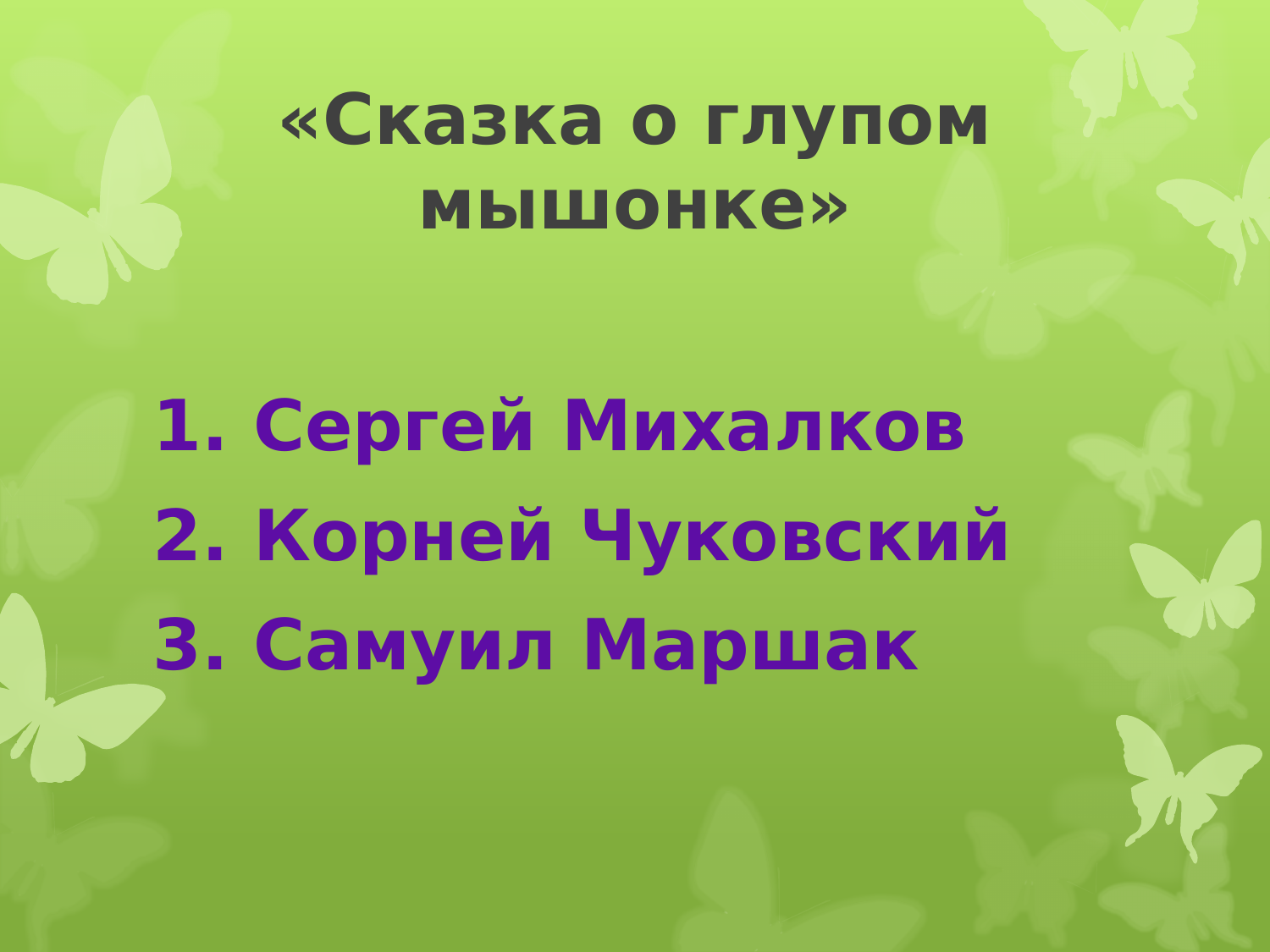

# «Сказка о глупом мышонке»
1. Сергей Михалков
2. Корней Чуковский
3. Самуил Маршак